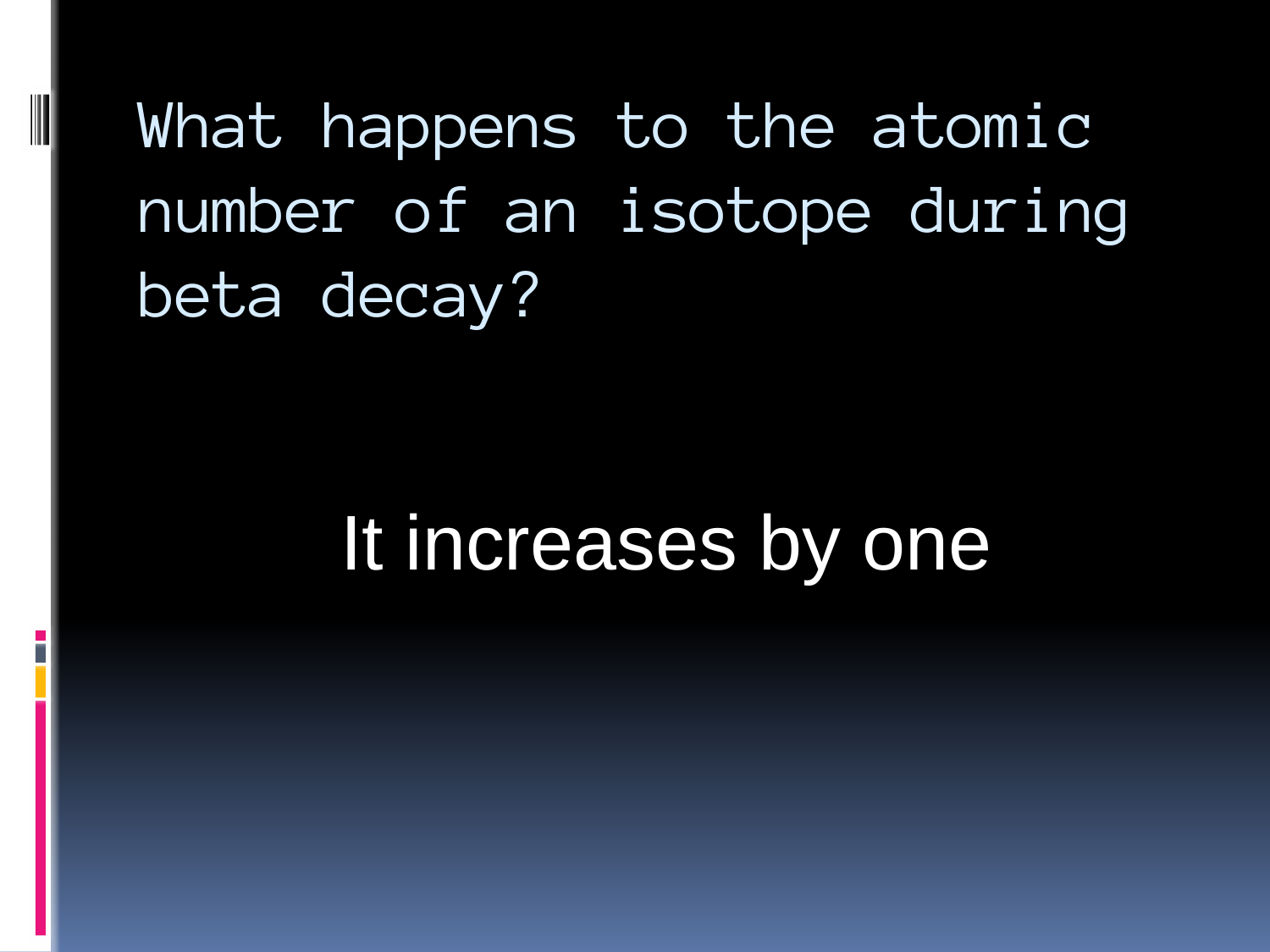

# What happens to the atomic number of an isotope during beta decay?
It increases by one